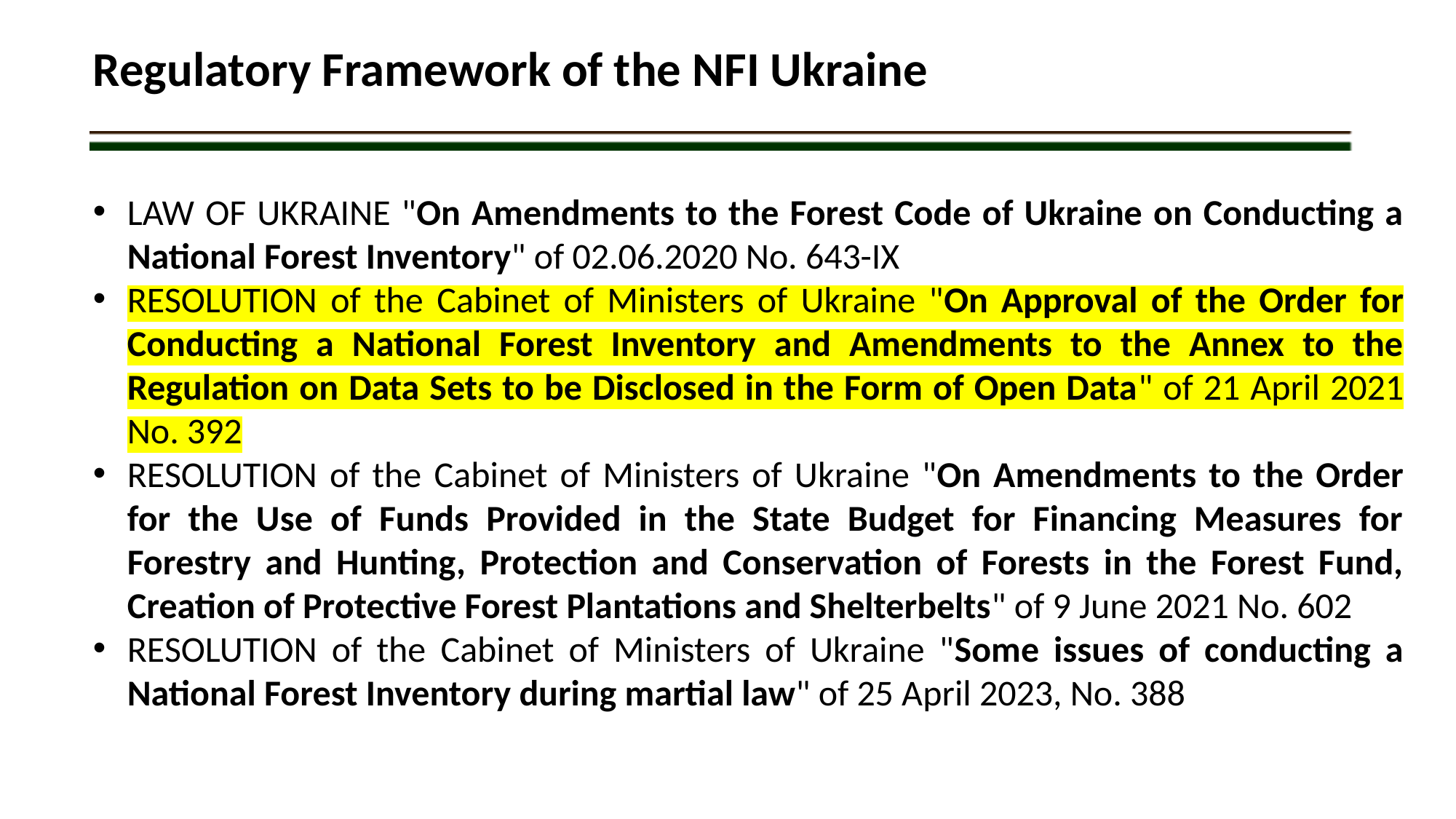

Regulatory Framework of the NFI Ukraine
LAW OF UKRAINE "On Amendments to the Forest Code of Ukraine on Conducting a National Forest Inventory" of 02.06.2020 No. 643-IX
RESOLUTION of the Cabinet of Ministers of Ukraine "On Approval of the Order for Conducting a National Forest Inventory and Amendments to the Annex to the Regulation on Data Sets to be Disclosed in the Form of Open Data" of 21 April 2021 No. 392
RESOLUTION of the Cabinet of Ministers of Ukraine "On Amendments to the Order for the Use of Funds Provided in the State Budget for Financing Measures for Forestry and Hunting, Protection and Conservation of Forests in the Forest Fund, Creation of Protective Forest Plantations and Shelterbelts" of 9 June 2021 No. 602
RESOLUTION of the Cabinet of Ministers of Ukraine "Some issues of conducting a National Forest Inventory during martial law" of 25 April 2023, No. 388